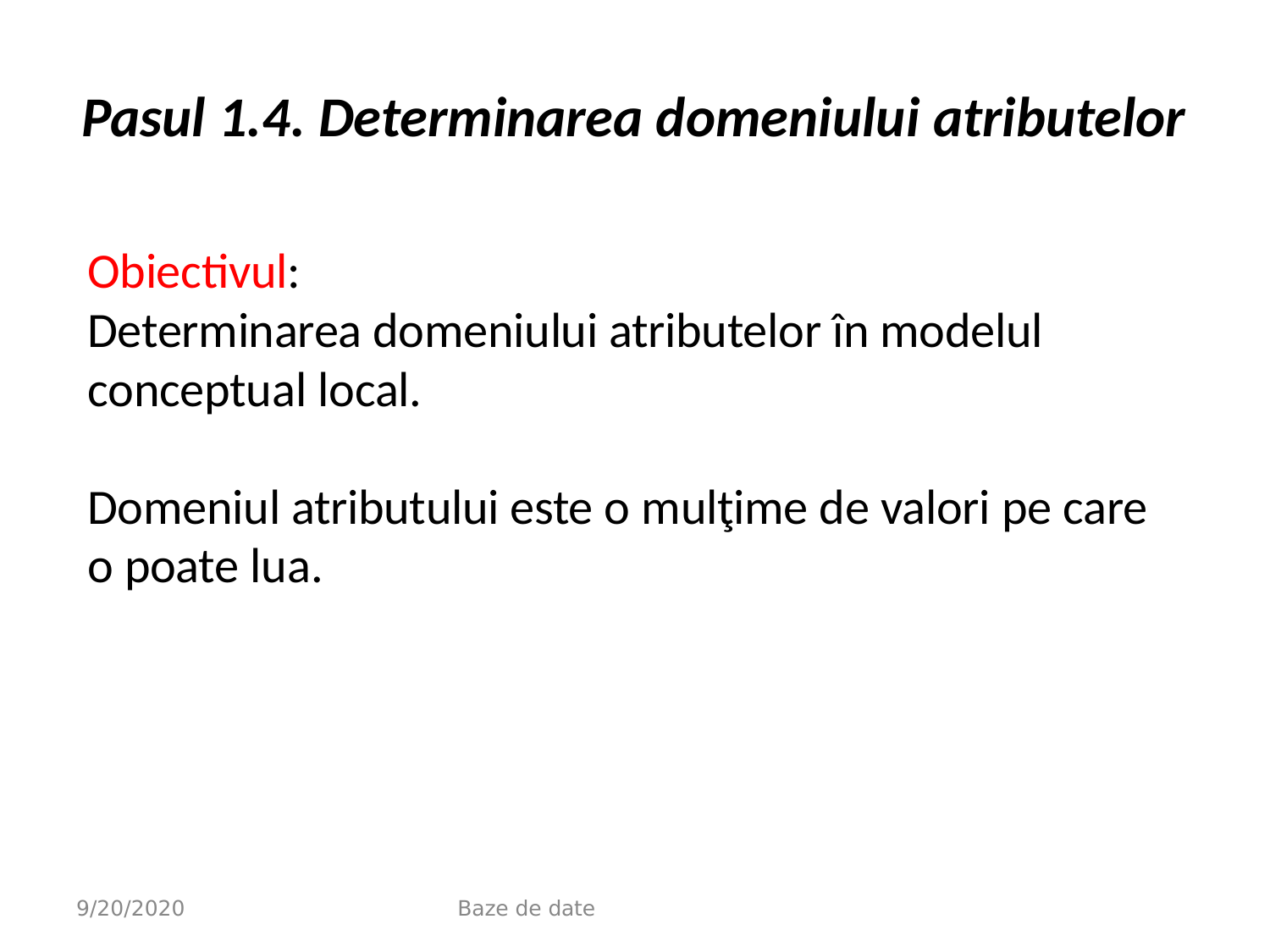

# Pasul 1.4. Determinarea domeniului atributelor
Obiectivul:
Determinarea domeniului atributelor în modelul  conceptual local.

Domeniul atributului este o mulţime de valori pe care  o poate lua.
9/20/2020
Baze de date